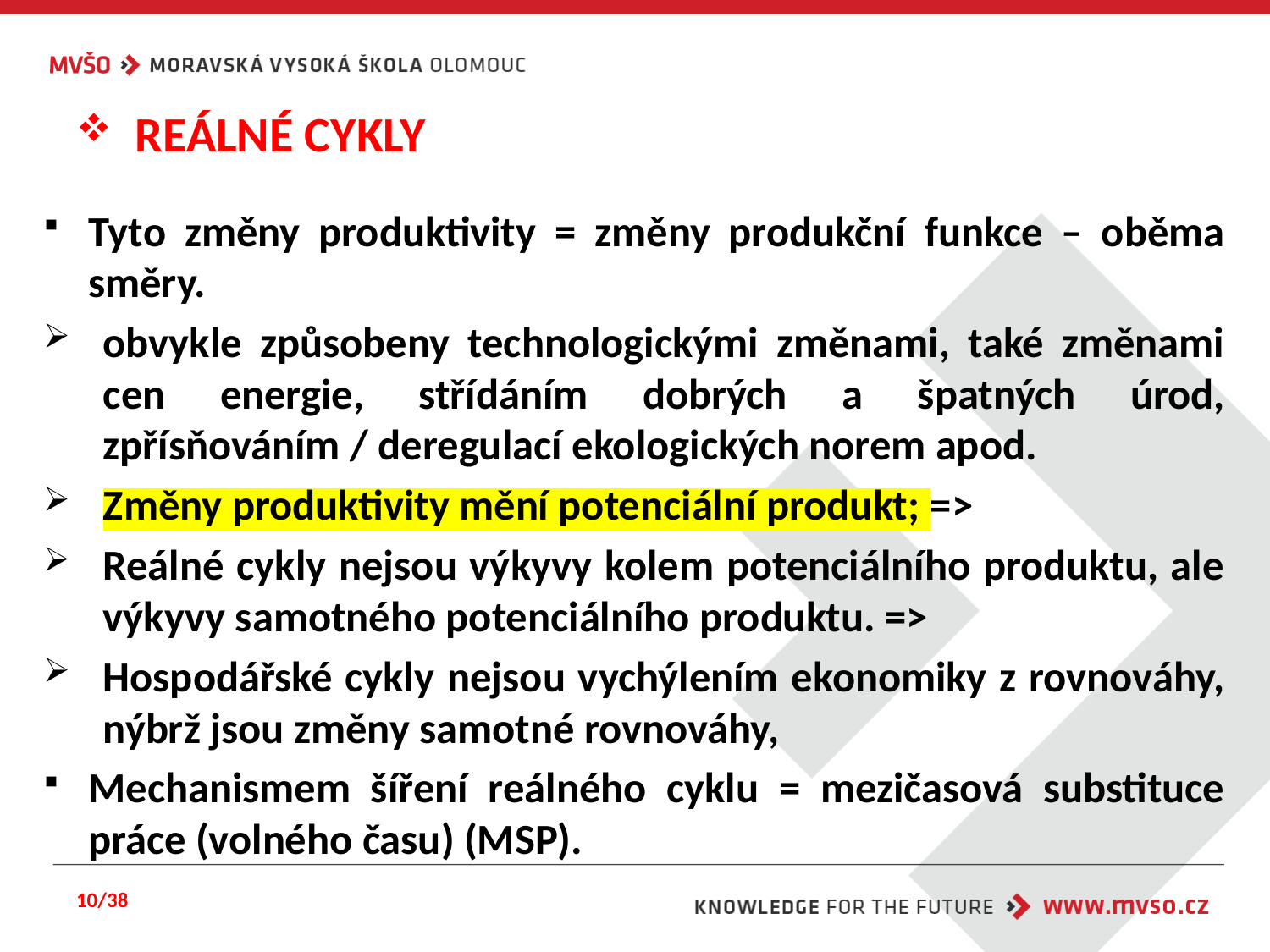

# REÁLNÉ CYKLY
Tyto změny produktivity = změny produkční funkce – oběma směry.
obvykle způsobeny technologickými změnami, také změnami cen energie, střídáním dobrých a špatných úrod, zpřísňováním / deregulací ekologických norem apod.
Změny produktivity mění potenciální produkt; =>
Reálné cykly nejsou výkyvy kolem potenciálního produktu, ale výkyvy samotného potenciálního produktu. =>
Hospodářské cykly nejsou vychýlením ekonomiky z rovnováhy, nýbrž jsou změny samotné rovnováhy,
Mechanismem šíření reálného cyklu = mezičasová substituce práce (volného času) (MSP).
10/38